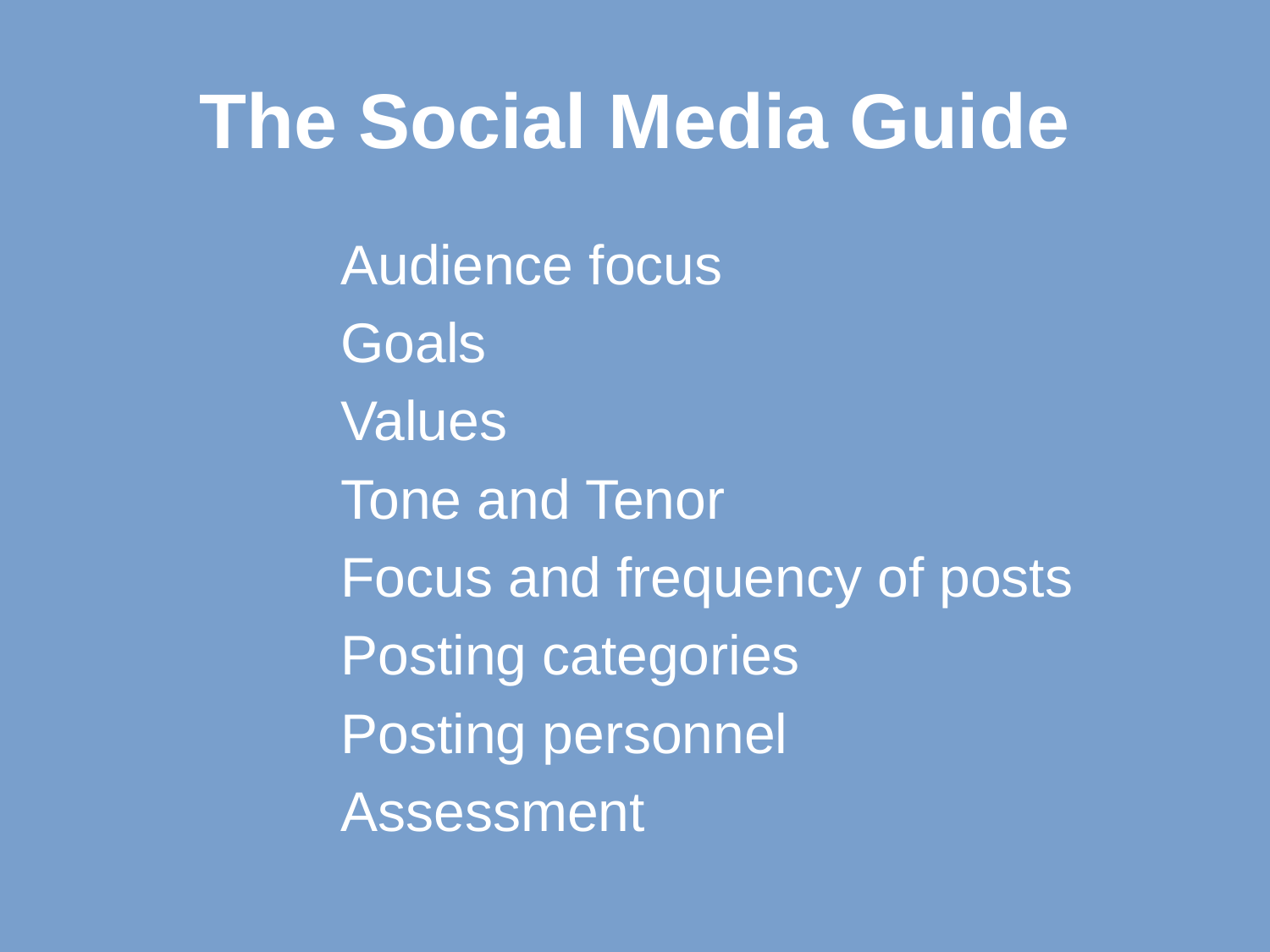

# The Social Media Guide
Audience focus
Goals
Values
Tone and Tenor
Focus and frequency of posts
Posting categories
Posting personnel
Assessment